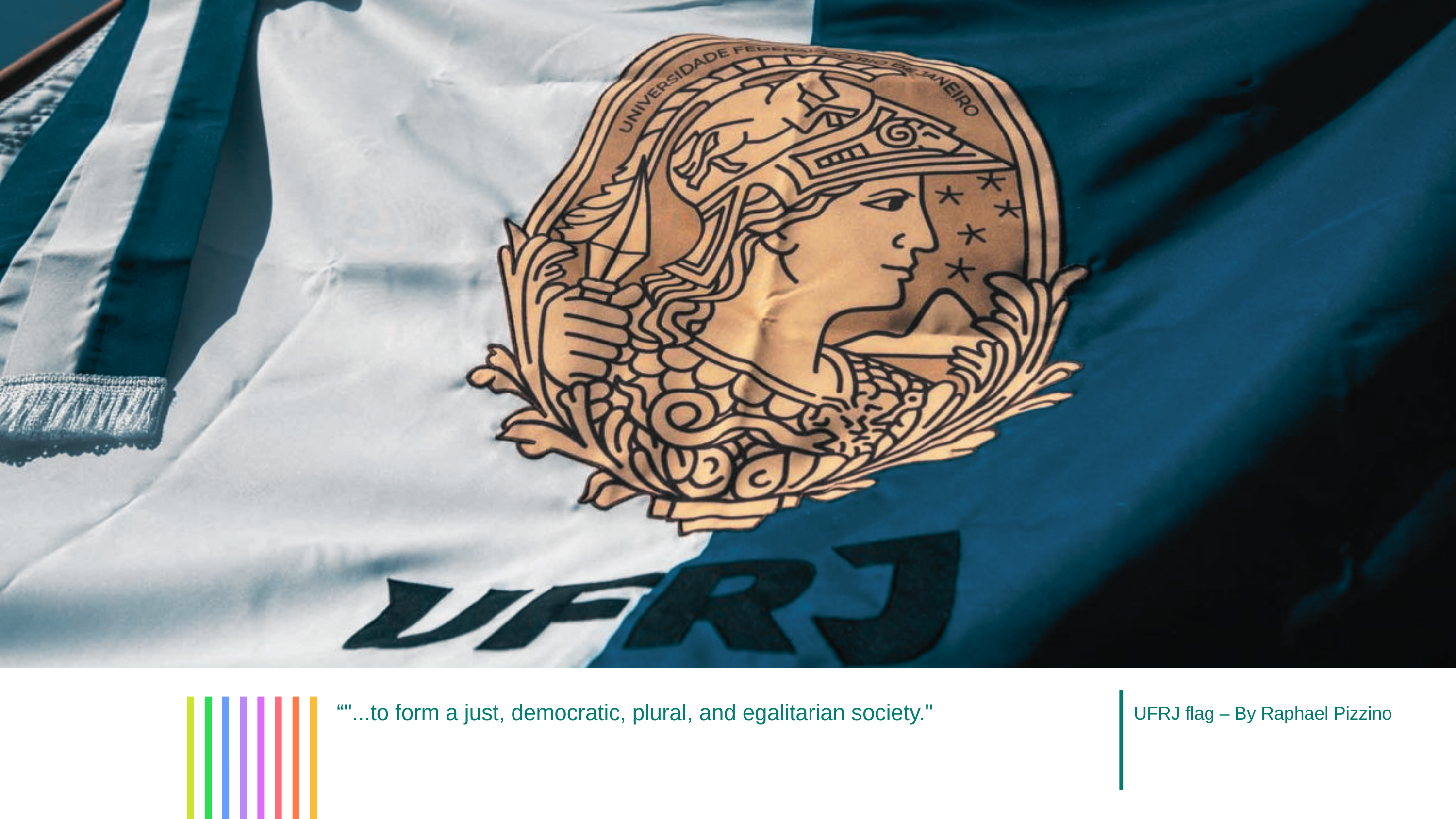

“"...to form a just, democratic, plural, and egalitarian society."

UFRJ flag – By Raphael Pizzino